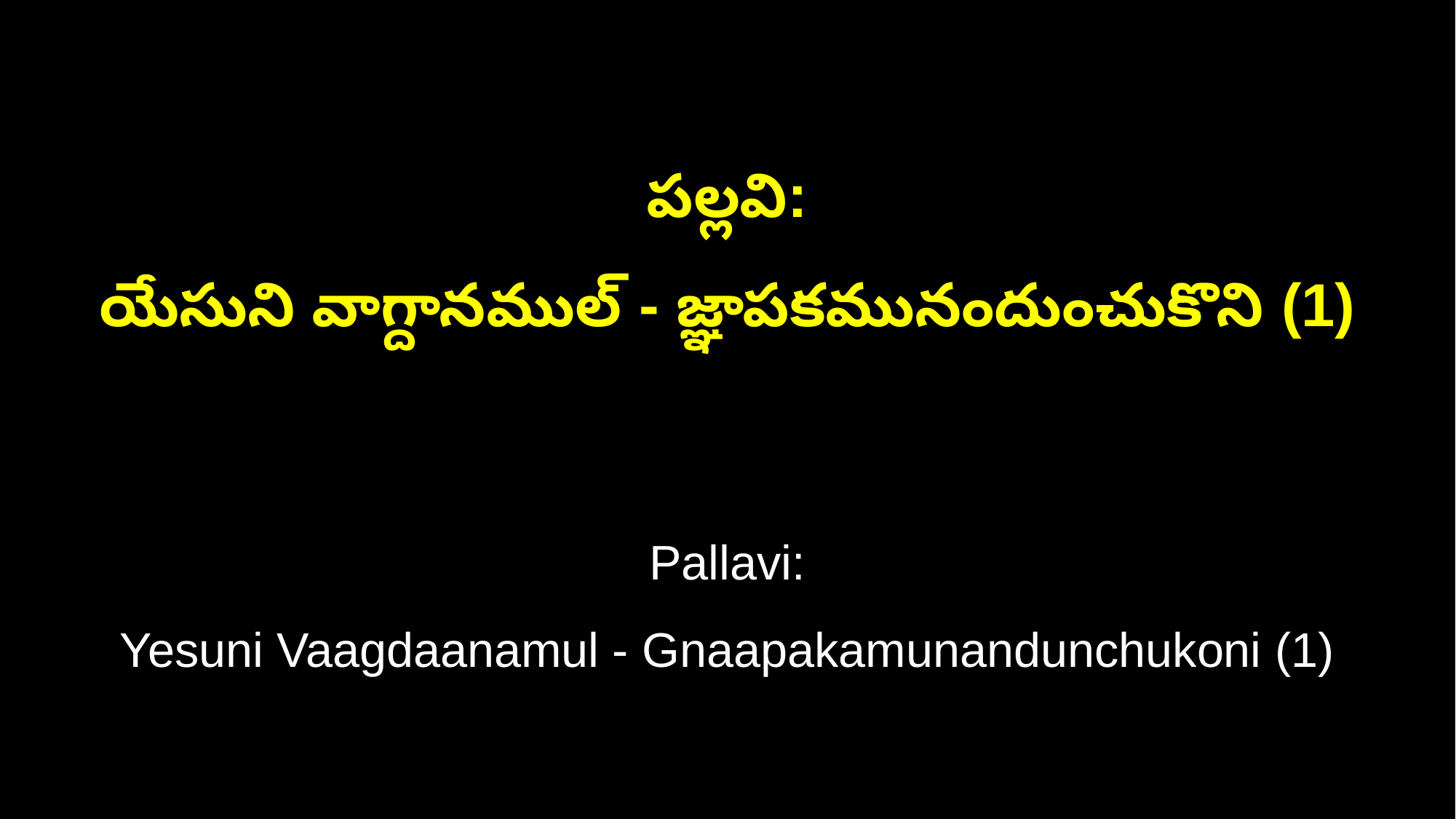

పల్లవి:
యేసుని వాగ్దానముల్ - జ్ఞాపకమునందుంచుకొని (1)
Pallavi:
Yesuni Vaagdaanamul - Gnaapakamunandunchukoni (1)